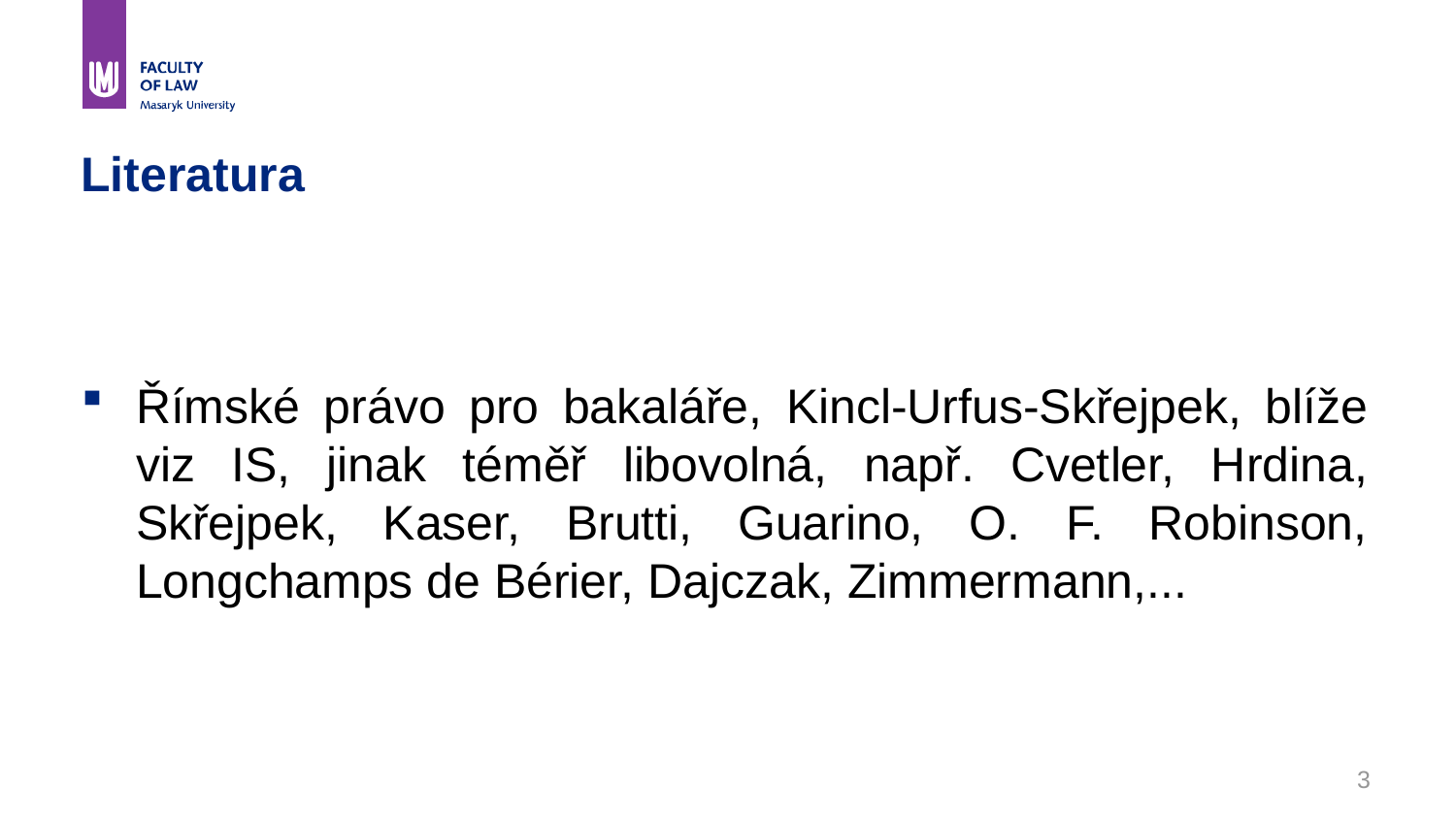

# Literatura
Římské právo pro bakaláře, Kincl-Urfus-Skřejpek, blíže viz IS, jinak téměř libovolná, např. Cvetler, Hrdina, Skřejpek, Kaser, Brutti, Guarino, O. F. Robinson, Longchamps de Bérier, Dajczak, Zimmermann,...

3